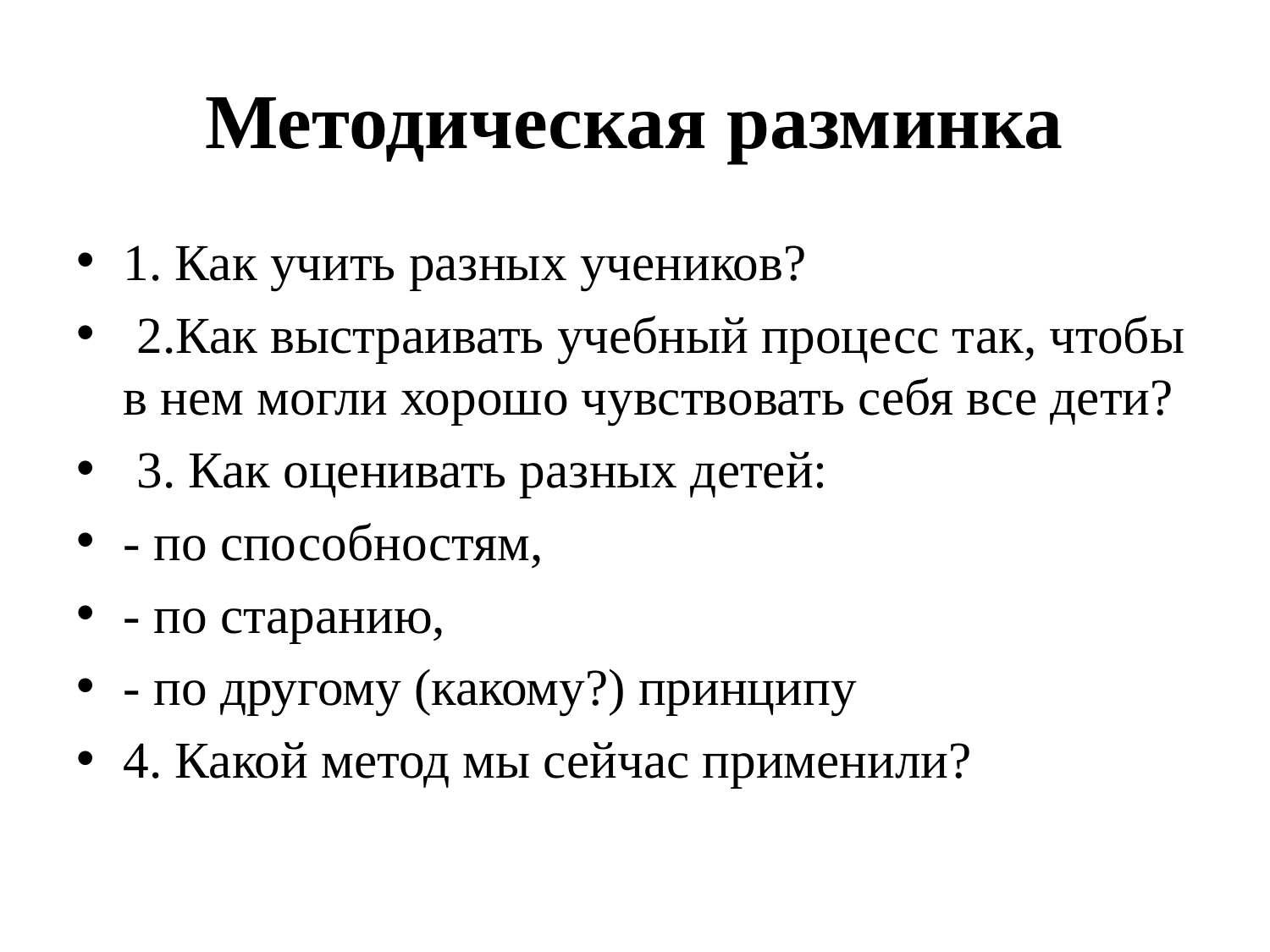

# Методическая разминка
1. Как учить разных учеников?
 2.Как выстраивать учебный процесс так, чтобы в нем могли хорошо чувствовать себя все дети?
 3. Как оценивать разных детей:
- по способностям,
- по старанию,
- по другому (какому?) принципу
4. Какой метод мы сейчас применили?